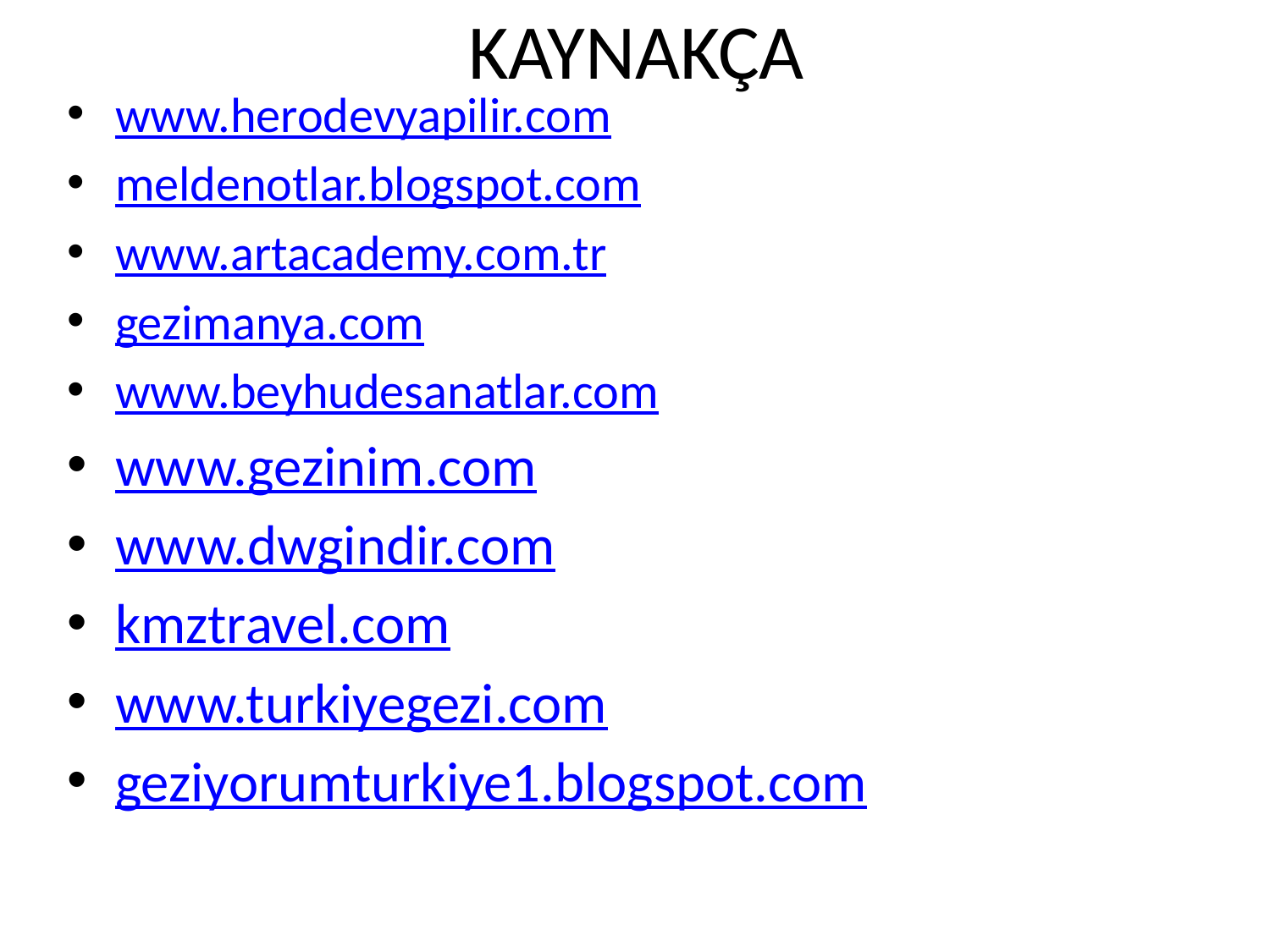

# KAYNAKÇA
www.herodevyapilir.com
meldenotlar.blogspot.com
www.artacademy.com.tr
gezimanya.com
www.beyhudesanatlar.com
www.gezinim.com
www.dwgindir.com
kmztravel.com
www.turkiyegezi.com
geziyorumturkiye1.blogspot.com